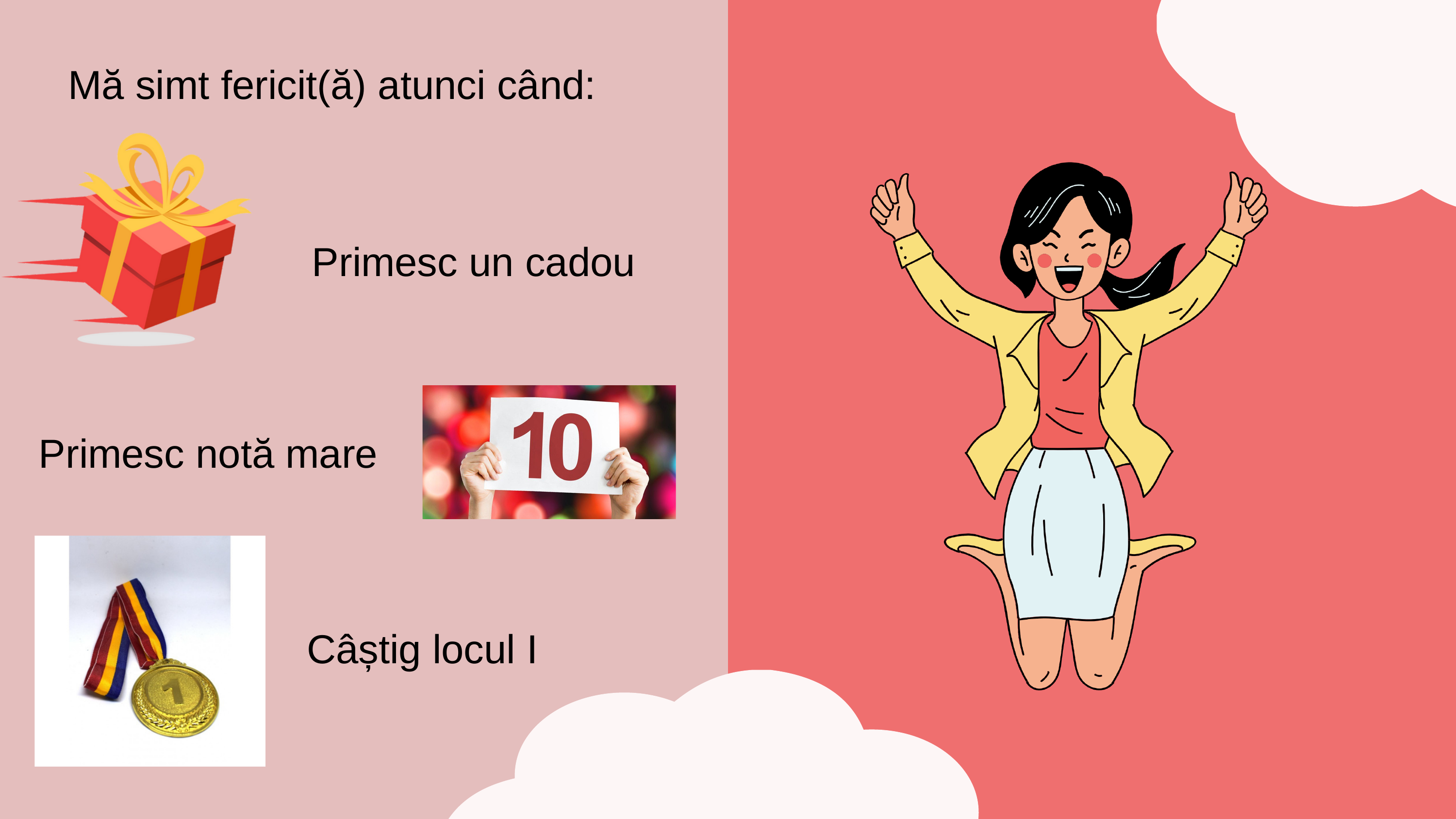

Mă simt fericit(ă) atunci când:

Primesc un cadou

Primesc notă mare

Câștig locul I